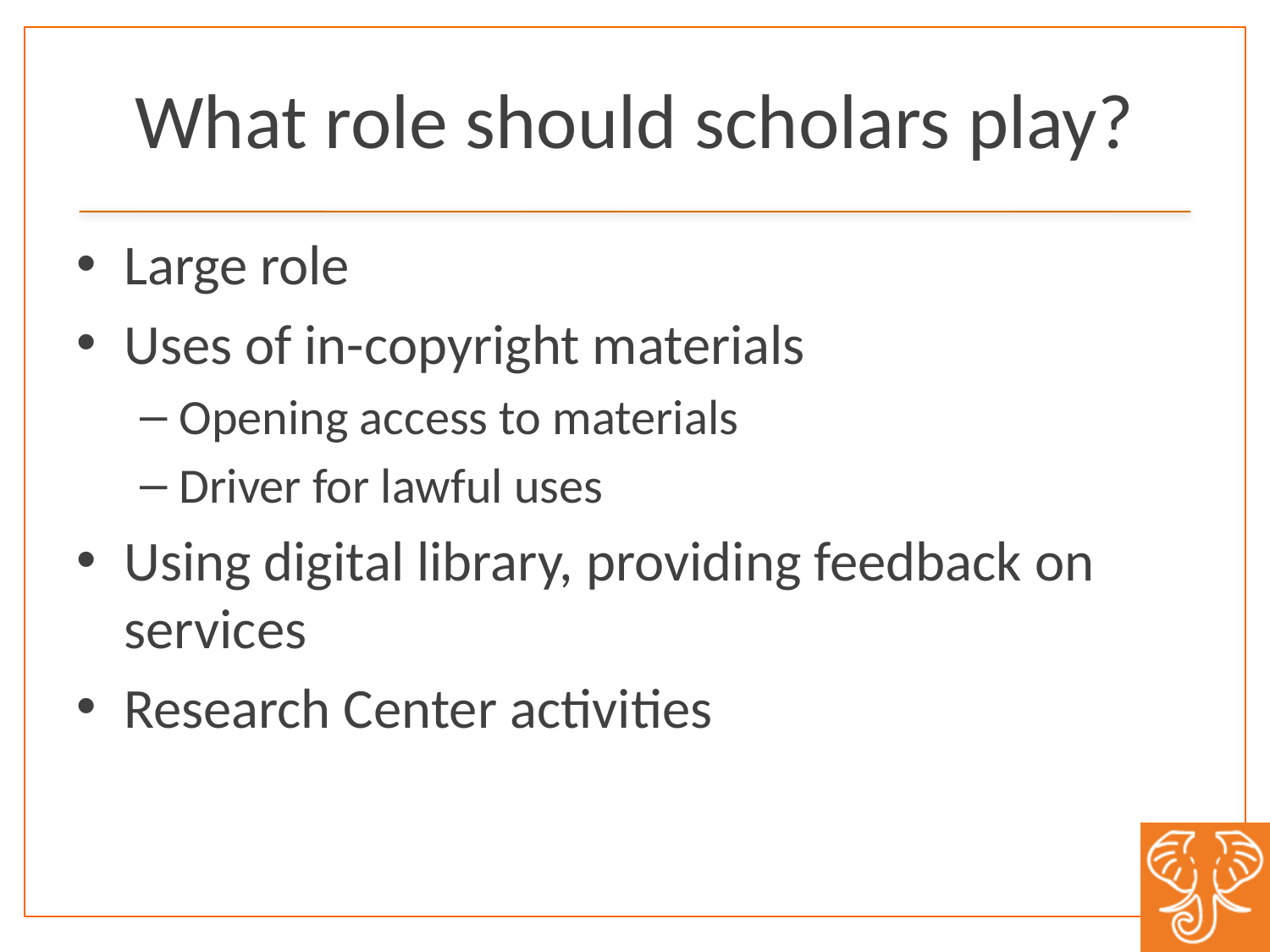

# What role should scholars play?
Large role
Uses of in-copyright materials
Opening access to materials
Driver for lawful uses
Using digital library, providing feedback on services
Research Center activities